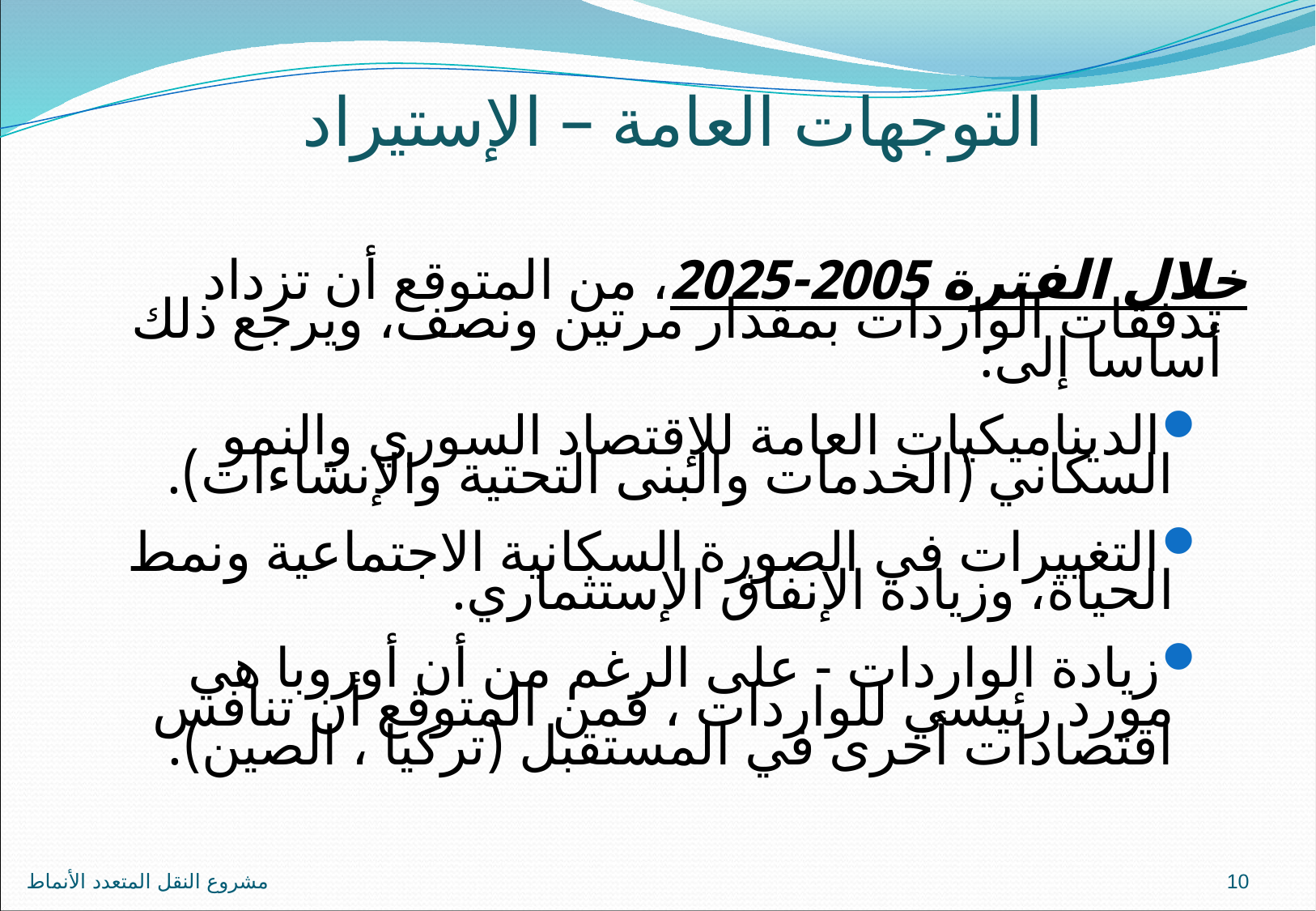

# التوجهات العامة – الإستيراد

خلال الفترة 2005-2025، من المتوقع أن تزداد تدفقات الواردات بمقدار مرتين ونصف، ويرجع ذلك أساسا إلى:

الديناميكيات العامة للإقتصاد السوري والنمو السكاني (الخدمات والبنى التحتية والإنشاءات).

التغييرات في الصورة السكانية الاجتماعية ونمط الحياة، وزيادة الإنفاق الإستثماري.

زيادة الواردات - على الرغم من أن أوروبا هي مورد رئيسي للواردات ، فمن المتوقع أن تنافس اقتصادات أخرى في المستقبل (تركيا ، الصين).
مشروع النقل المتعدد الأنماط
10